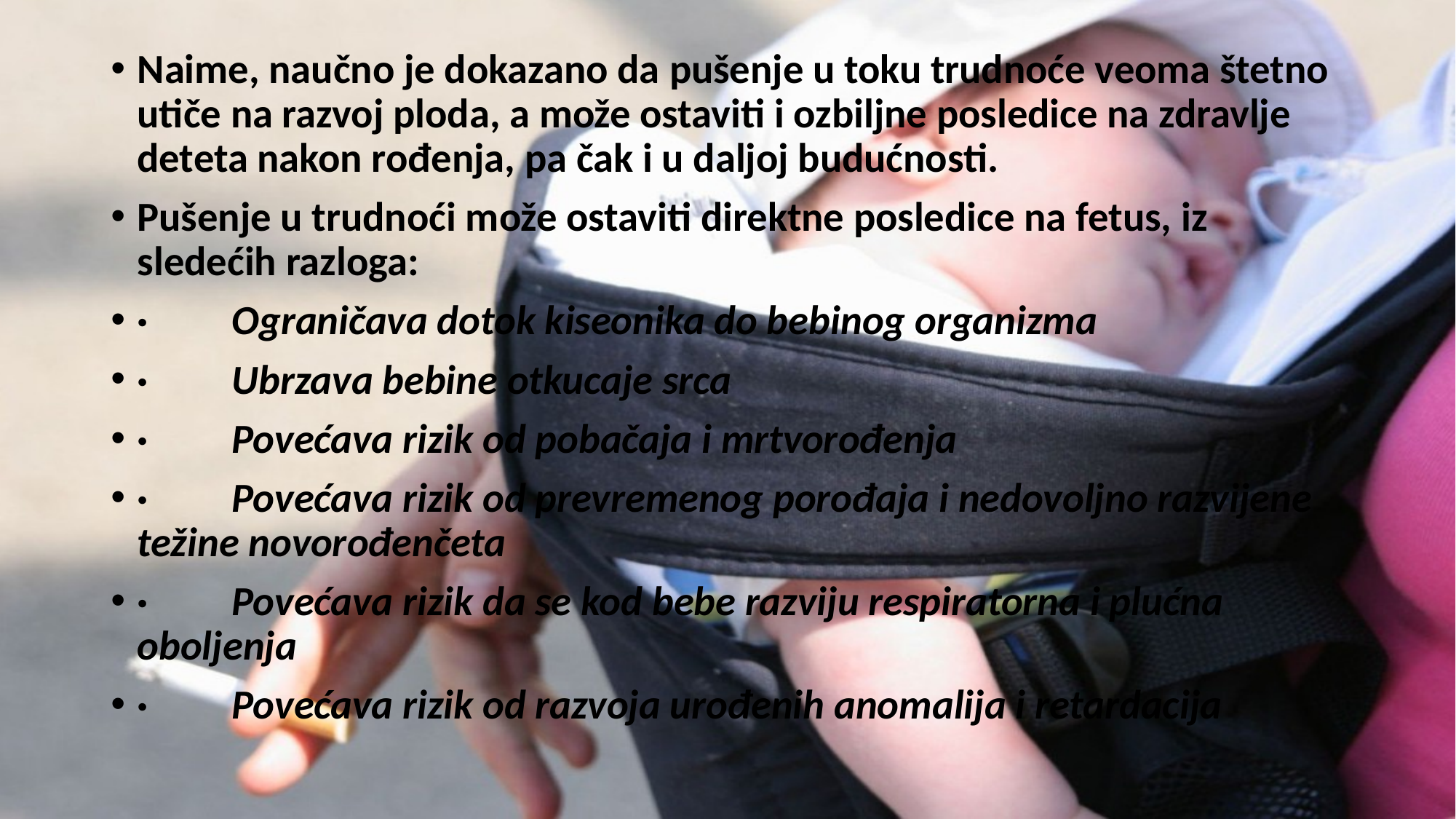

Naime, naučno je dokazano da pušenje u toku trudnoće veoma štetno utiče na razvoj ploda, a može ostaviti i ozbiljne posledice na zdravlje deteta nakon rođenja, pa čak i u daljoj budućnosti.
Pušenje u trudnoći može ostaviti direktne posledice na fetus, iz sledećih razloga:
·         Ograničava dotok kiseonika do bebinog organizma
·         Ubrzava bebine otkucaje srca
·         Povećava rizik od pobačaja i mrtvorođenja
·         Povećava rizik od prevremenog porođaja i nedovoljno razvijene težine novorođenčeta
·         Povećava rizik da se kod bebe razviju respiratorna i plućna oboljenja
·         Povećava rizik od razvoja urođenih anomalija i retardacija